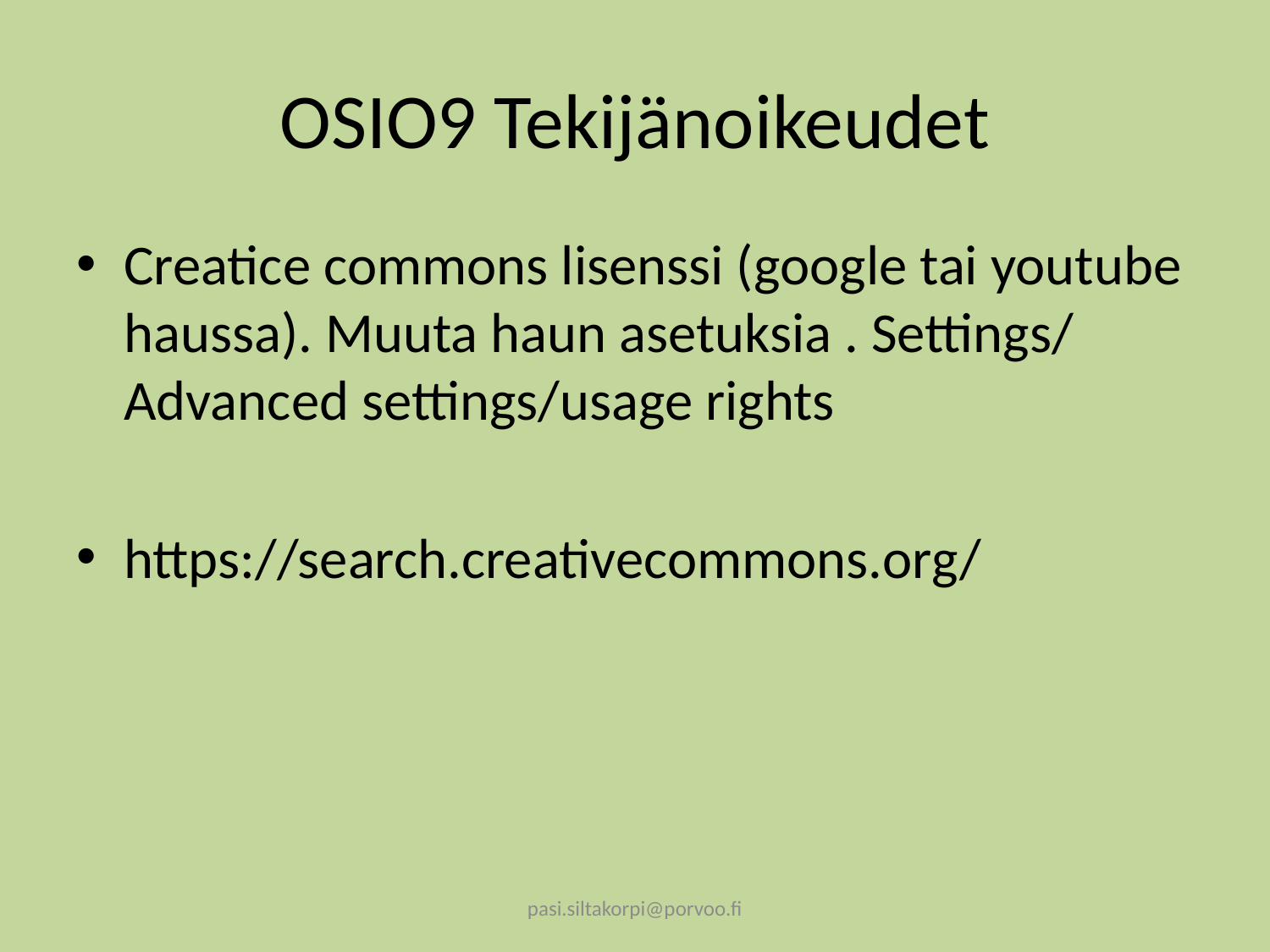

# OSIO9 Tekijänoikeudet
Creatice commons lisenssi (google tai youtube haussa). Muuta haun asetuksia . Settings/ Advanced settings/usage rights

https://search.creativecommons.org/
pasi.siltakorpi@porvoo.fi